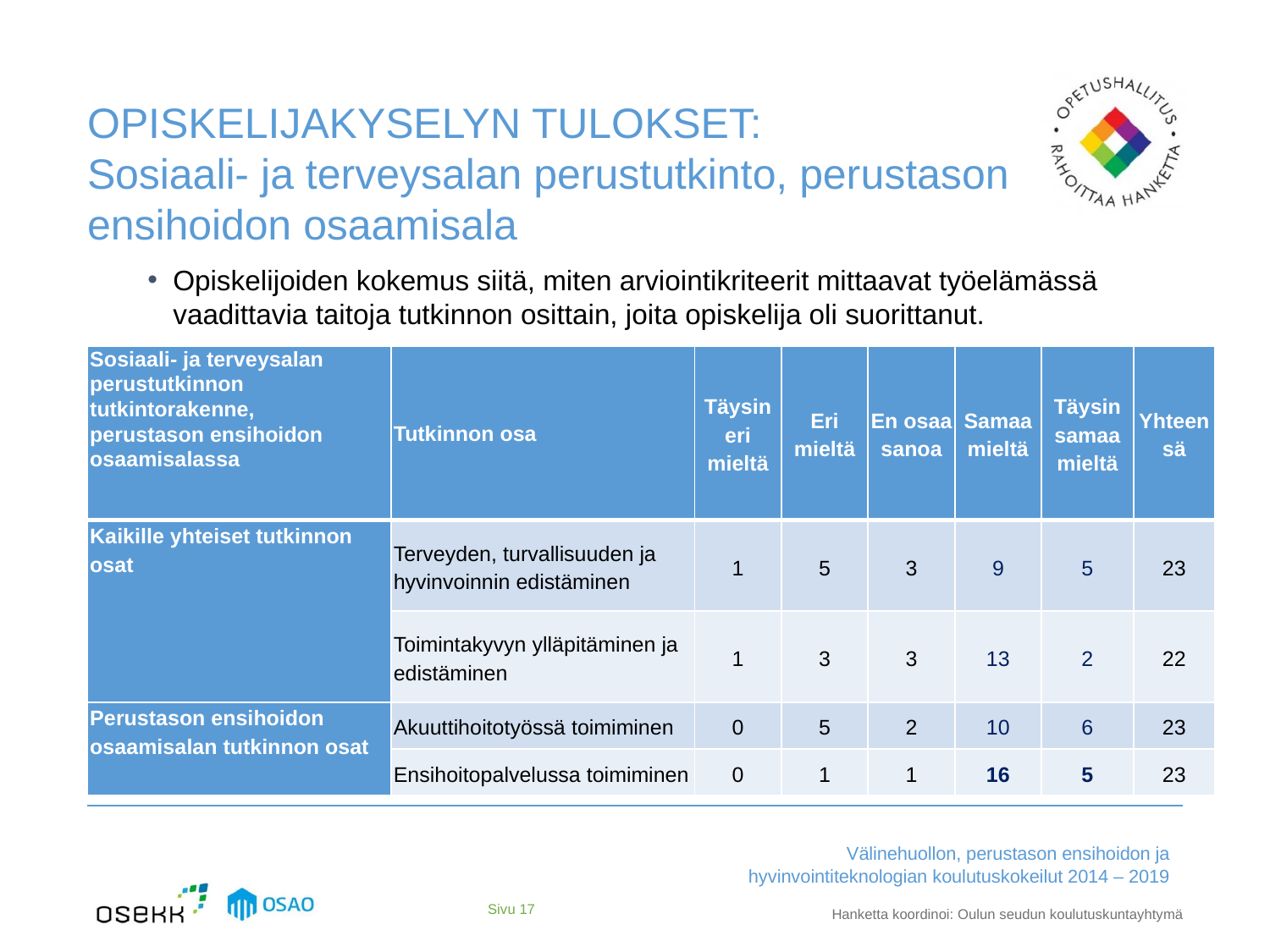

# OPISKELIJAKYSELYN TULOKSET: Sosiaali- ja terveysalan perustutkinto, perustason ensihoidon osaamisala
Opiskelijoiden kokemus siitä, miten arviointikriteerit mittaavat työelämässä vaadittavia taitoja tutkinnon osittain, joita opiskelija oli suorittanut.
| Sosiaali- ja terveysalan perustutkinnon tutkintorakenne, perustason ensihoidon osaamisalassa | Tutkinnon osa | Täysin eri mieltä | Eri mieltä | En osaa sanoa | Samaa mieltä | Täysin samaa mieltä | Yhteensä |
| --- | --- | --- | --- | --- | --- | --- | --- |
| Kaikille yhteiset tutkinnon osat | Terveyden, turvallisuuden ja hyvinvoinnin edistäminen | 1 | 5 | 3 | 9 | 5 | 23 |
|  | Toimintakyvyn ylläpitäminen ja edistäminen | 1 | 3 | 3 | 13 | 2 | 22 |
| Perustason ensihoidon osaamisalan tutkinnon osat | Akuuttihoitotyössä toimiminen | 0 | 5 | 2 | 10 | 6 | 23 |
|  | Ensihoitopalvelussa toimiminen | 0 | 1 | 1 | 16 | 5 | 23 |
Sivu 17